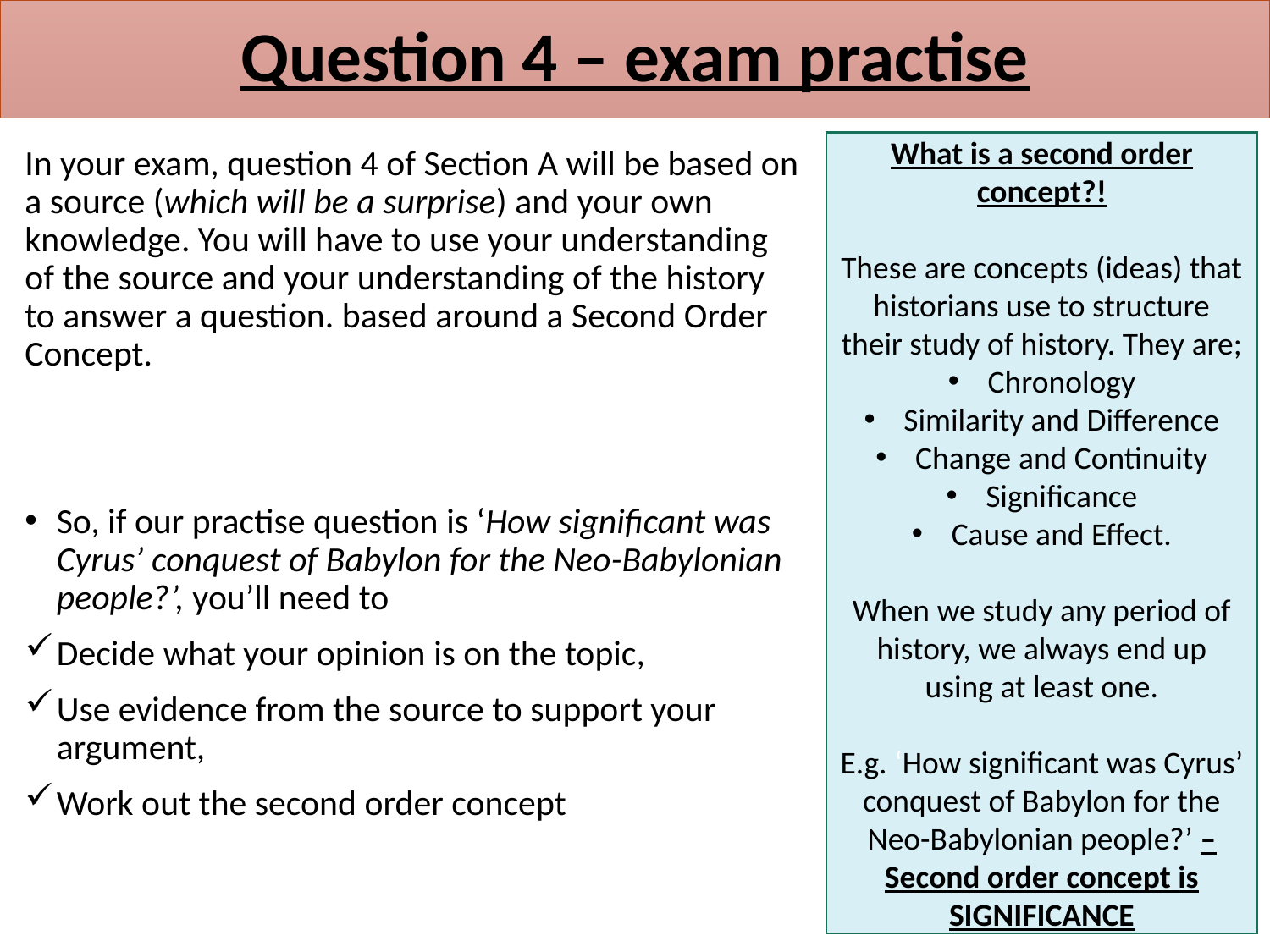

# Question 4 – exam practise
What is a second order concept?!

These are concepts (ideas) that historians use to structure their study of history. They are;
Chronology
Similarity and Difference
Change and Continuity
Significance
Cause and Effect.

When we study any period of history, we always end up using at least one.

E.g. ‘How significant was Cyrus’ conquest of Babylon for the Neo-Babylonian people?’ – Second order concept is SIGNIFICANCE
In your exam, question 4 of Section A will be based on a source (which will be a surprise) and your own knowledge. You will have to use your understanding of the source and your understanding of the history to answer a question. based around a Second Order Concept.

So, if our practise question is ‘How significant was Cyrus’ conquest of Babylon for the Neo-Babylonian people?’, you’ll need to
Decide what your opinion is on the topic,
Use evidence from the source to support your argument,
Work out the second order concept